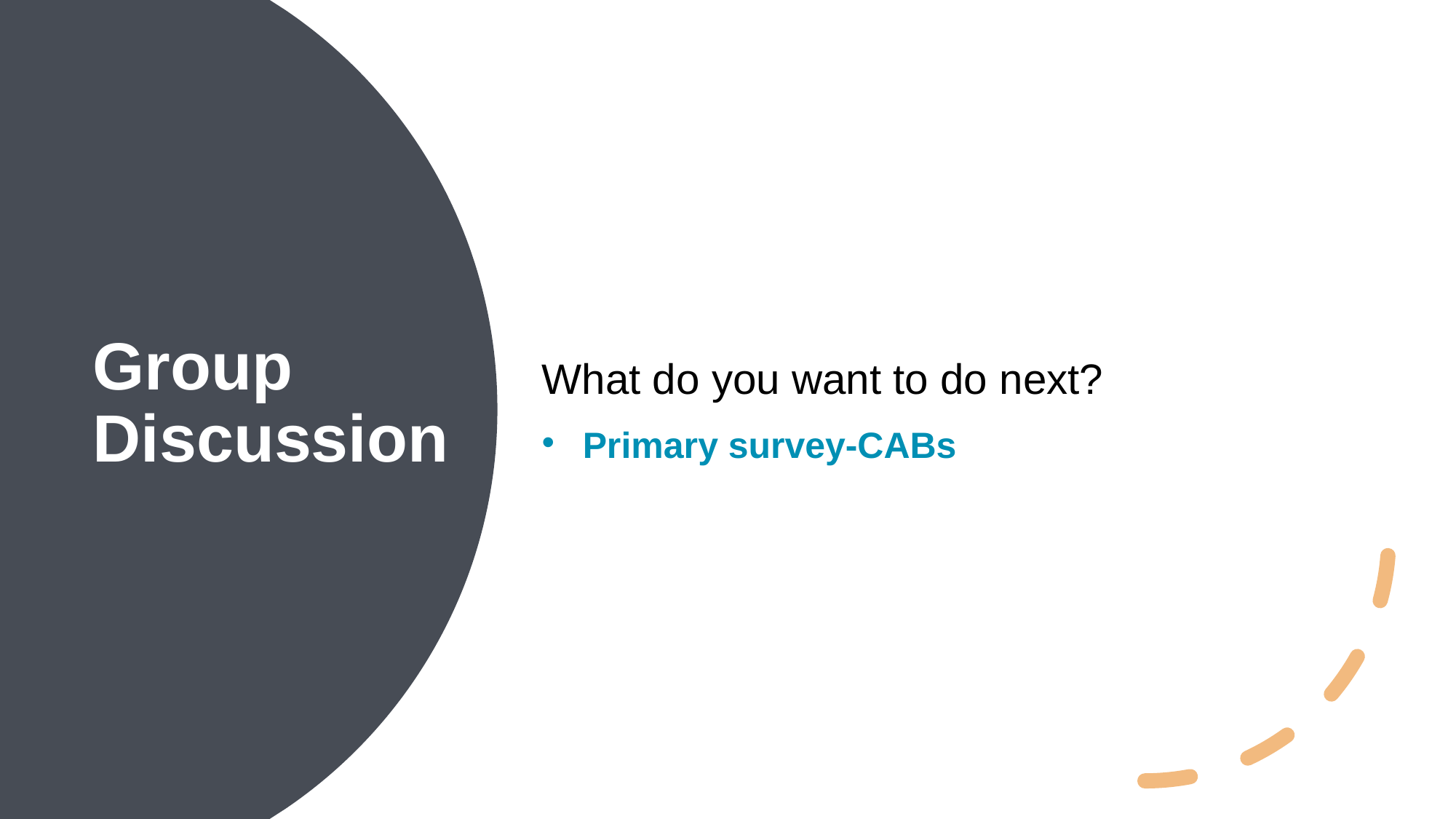

What do you want to do next?
Primary survey-CABs
Group Discussion

5